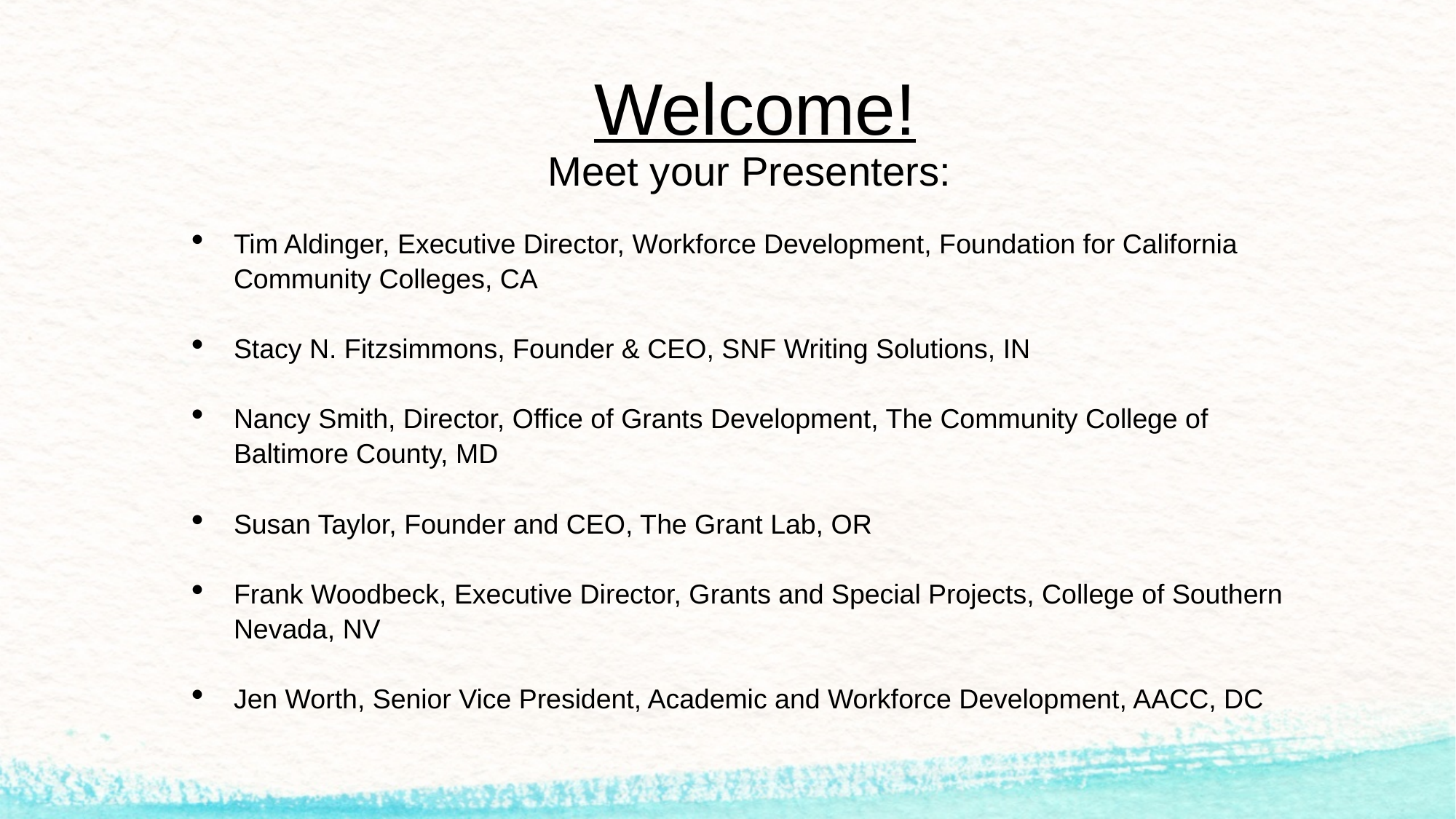

# Welcome! Meet your Presenters:
Tim Aldinger, Executive Director, Workforce Development, Foundation for California Community Colleges, CA

Stacy N. Fitzsimmons, Founder & CEO, SNF Writing Solutions, IN

Nancy Smith, Director, Office of Grants Development, The Community College of Baltimore County, MD

Susan Taylor, Founder and CEO, The Grant Lab, OR

Frank Woodbeck, Executive Director, Grants and Special Projects, College of Southern Nevada, NV

Jen Worth, Senior Vice President, Academic and Workforce Development, AACC, DC